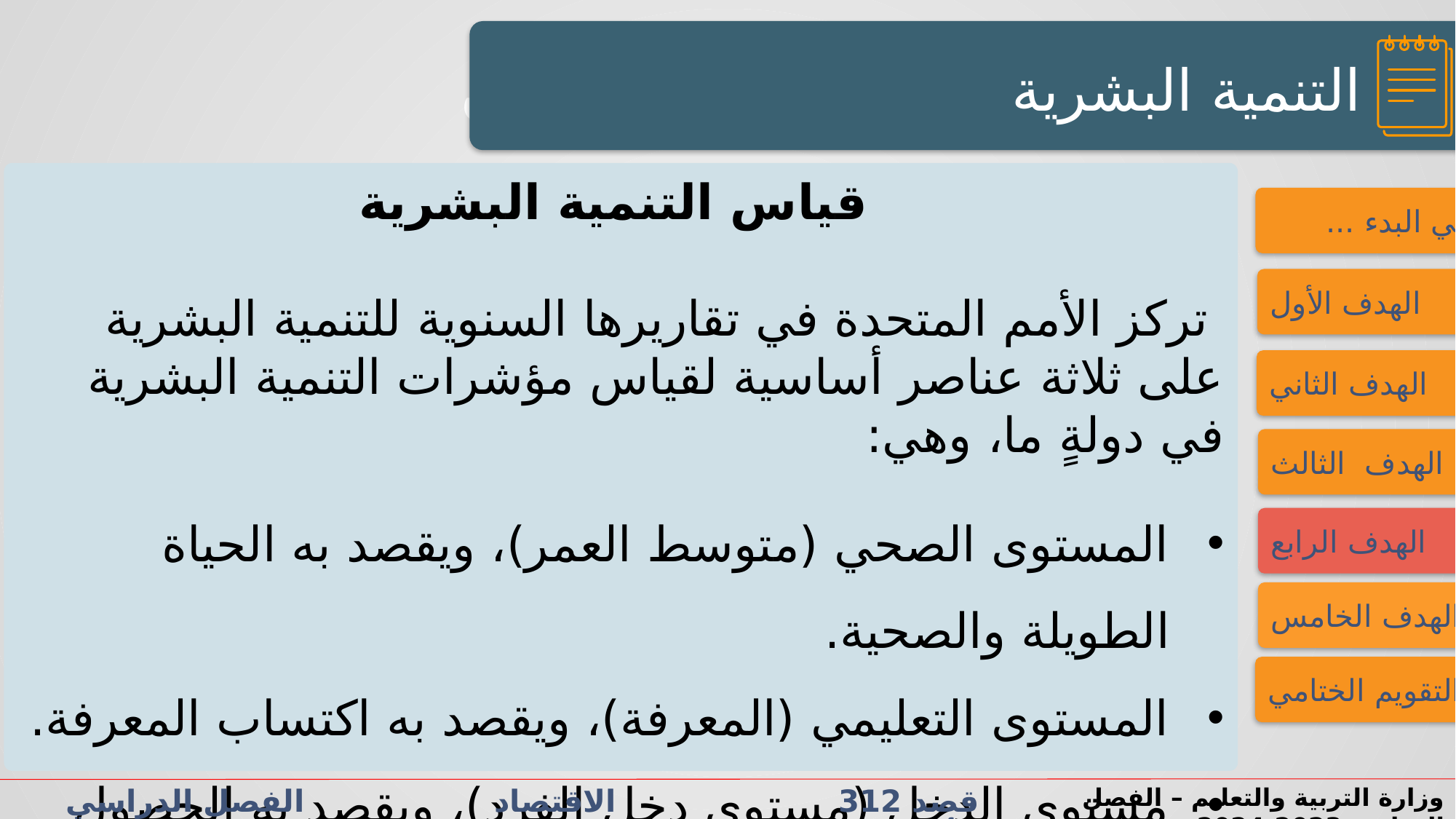

النشاط الاستهلالي
النشاط الاستهلالي

التنمية البشرية
 قياس التنمية البشرية

 تركز الأمم المتحدة في تقاريرها السنوية للتنمية البشرية على ثلاثة عناصر أساسية لقياس مؤشرات التنمية البشرية في دولةٍ ما، وهي:

المستوى الصحي (متوسط العمر)، ويقصد به الحياة الطويلة والصحية.
المستوى التعليمي (المعرفة)، ويقصد به اكتساب المعرفة.
مستوى الدخل (مستوى دخل الفرد)، ويقصد به الحصول على المواد اللازمة لتحقيق مستوى معيشي لائق.
فــــي البدء ...
الهدف الأول
الهدف الثاني
الهدف  الثالث
الهدف الرابع
الهدف الخامس
التقويم الختامي
قصد 312                     الاقتصاد                  الفصل الدراسي الأول                   الدرس 3-4:  التنمية الاقتصادية
وزارة التربية والتعليم – الفصل الدراسي2023-2024